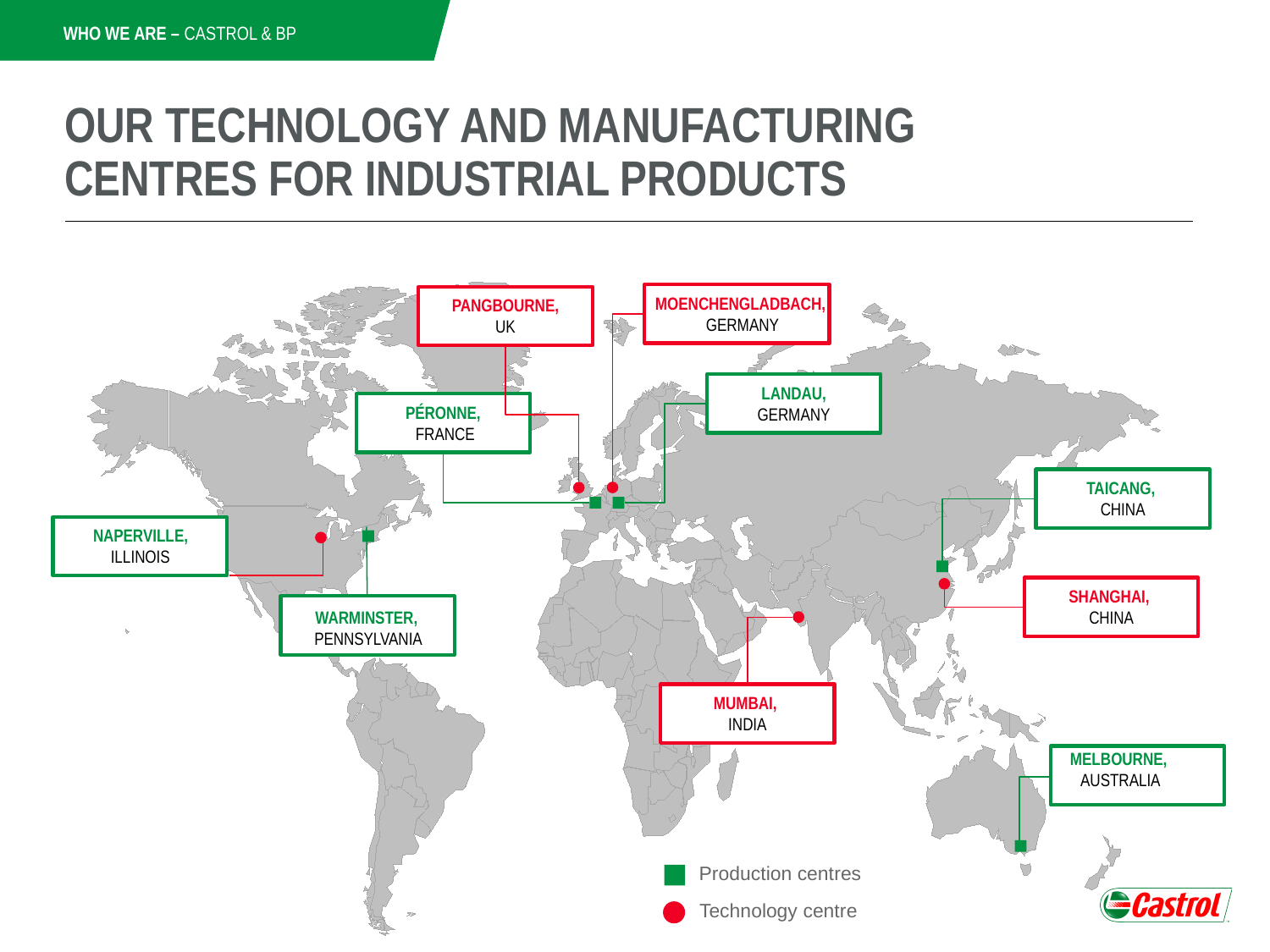

# OUR TECHNOLOGY AND MANUFACTURING CENTRES FOR INDUSTRIAL PRODUCTS

MOENCHENGLADBACH,
GERMANY

PANGBOURNE,
UK

LANDAU,
GERMANY

PÉRONNE,
FRANCE

TAICANG,
CHINA

NAPERVILLE,
ILLINOIS

WARMINSTER,
PENNSYLVANIA

SHANGHAI,
CHINA

MUMBAI,
INDIA
MELBOURNE,
AUSTRALIA

Production centres

Technology centre